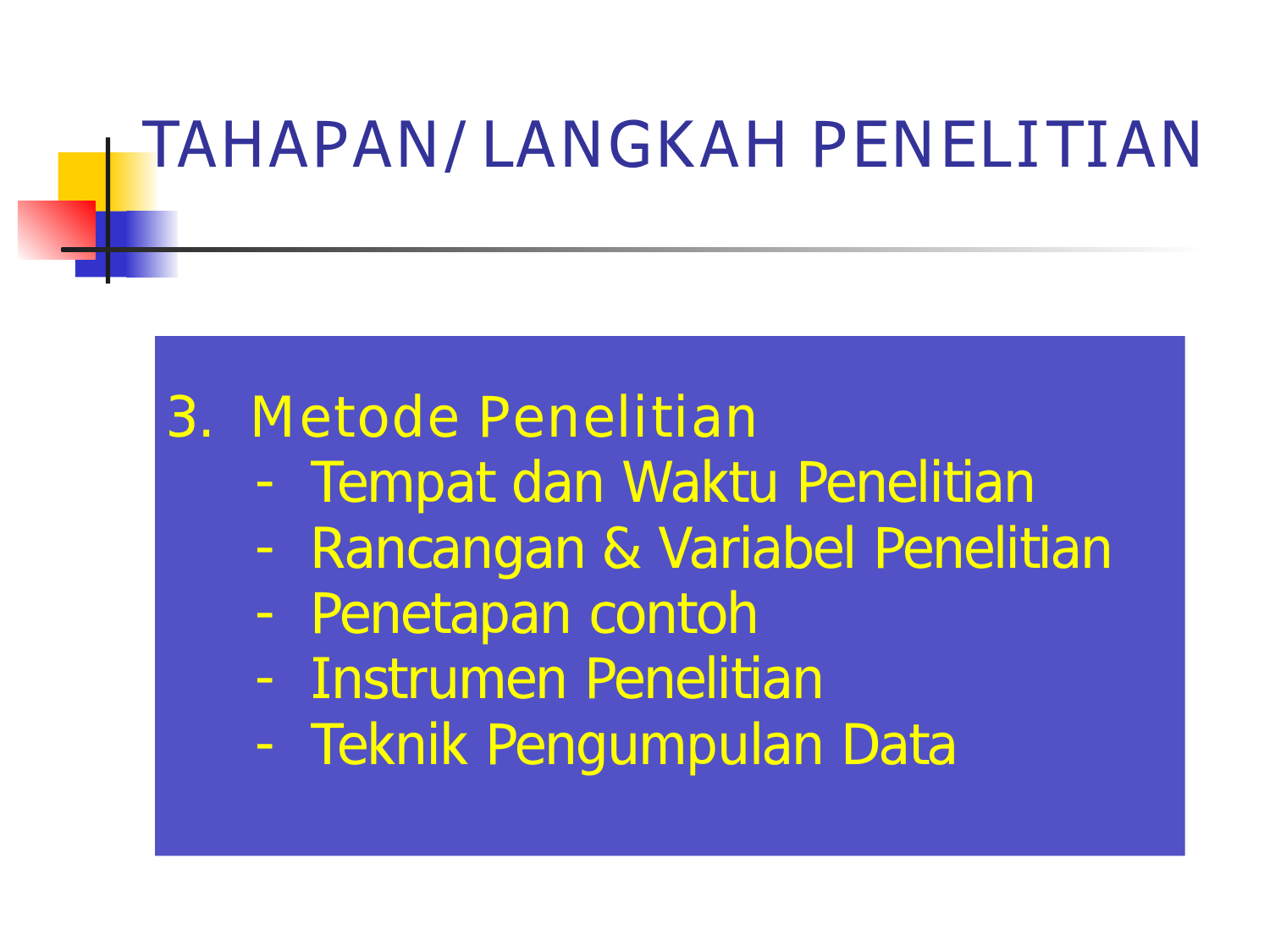

# TAHAPAN/LANGKAH PENELITIAN

3.  Metode Penelitian
     -  Tempat dan Waktu Penelitian
     -  Rancangan & Variabel Penelitian
     -  Penetapan contoh
     -  Instrumen Penelitian
     -  Teknik Pengumpulan Data